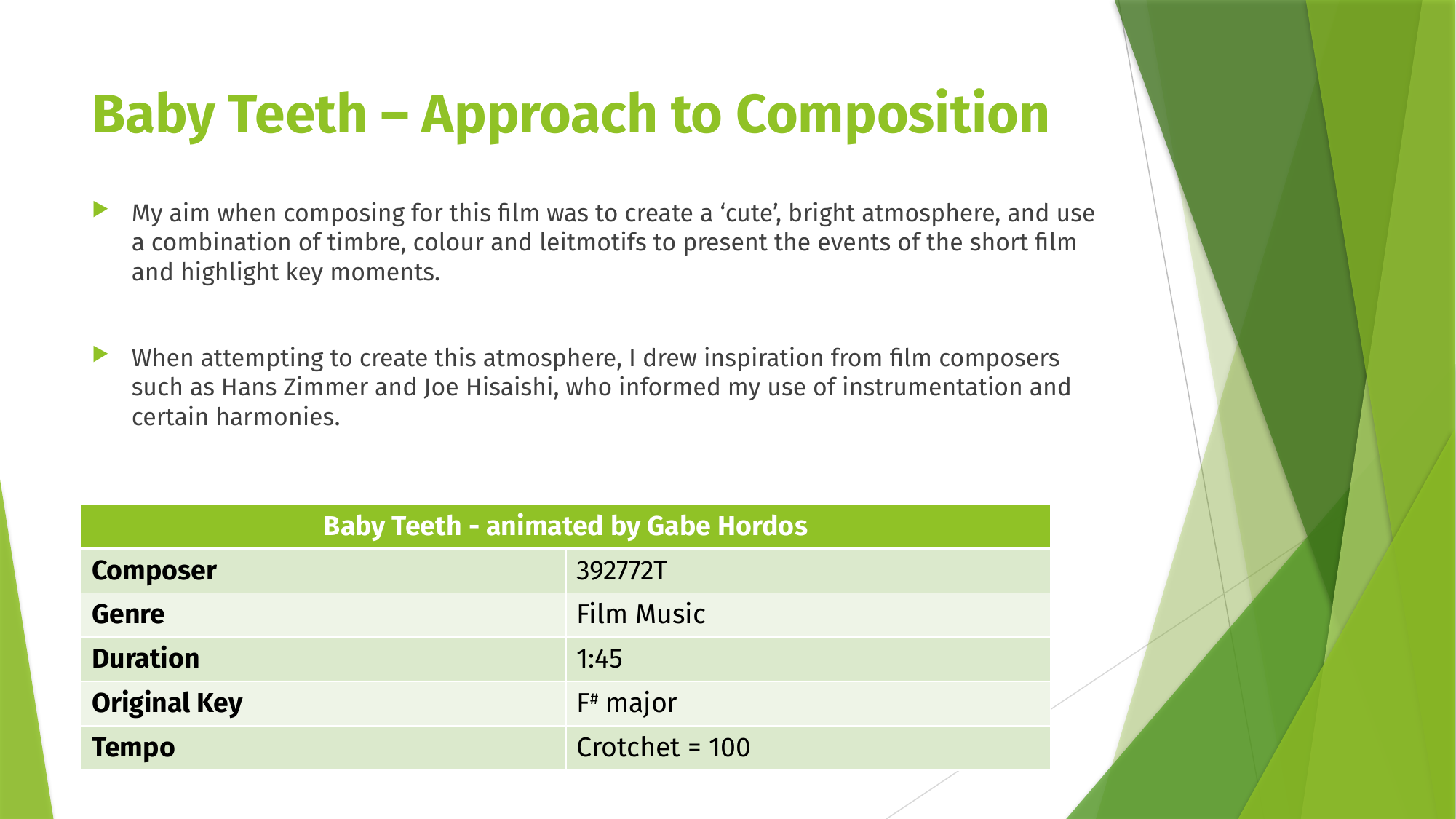

# Baby Teeth – Approach to Composition
My aim when composing for this film was to create a ‘cute’, bright atmosphere, and use a combination of timbre, colour and leitmotifs to present the events of the short film and highlight key moments.

When attempting to create this atmosphere, I drew inspiration from film composers such as Hans Zimmer and Joe Hisaishi, who informed my use of instrumentation and certain harmonies.
| Baby Teeth - animated by Gabe Hordos |  |
| --- | --- |
| Composer | 392772T |
| Genre | Film Music |
| Duration | 1:45 |
| Original Key | F# major |
| Tempo | Crotchet = 100 |